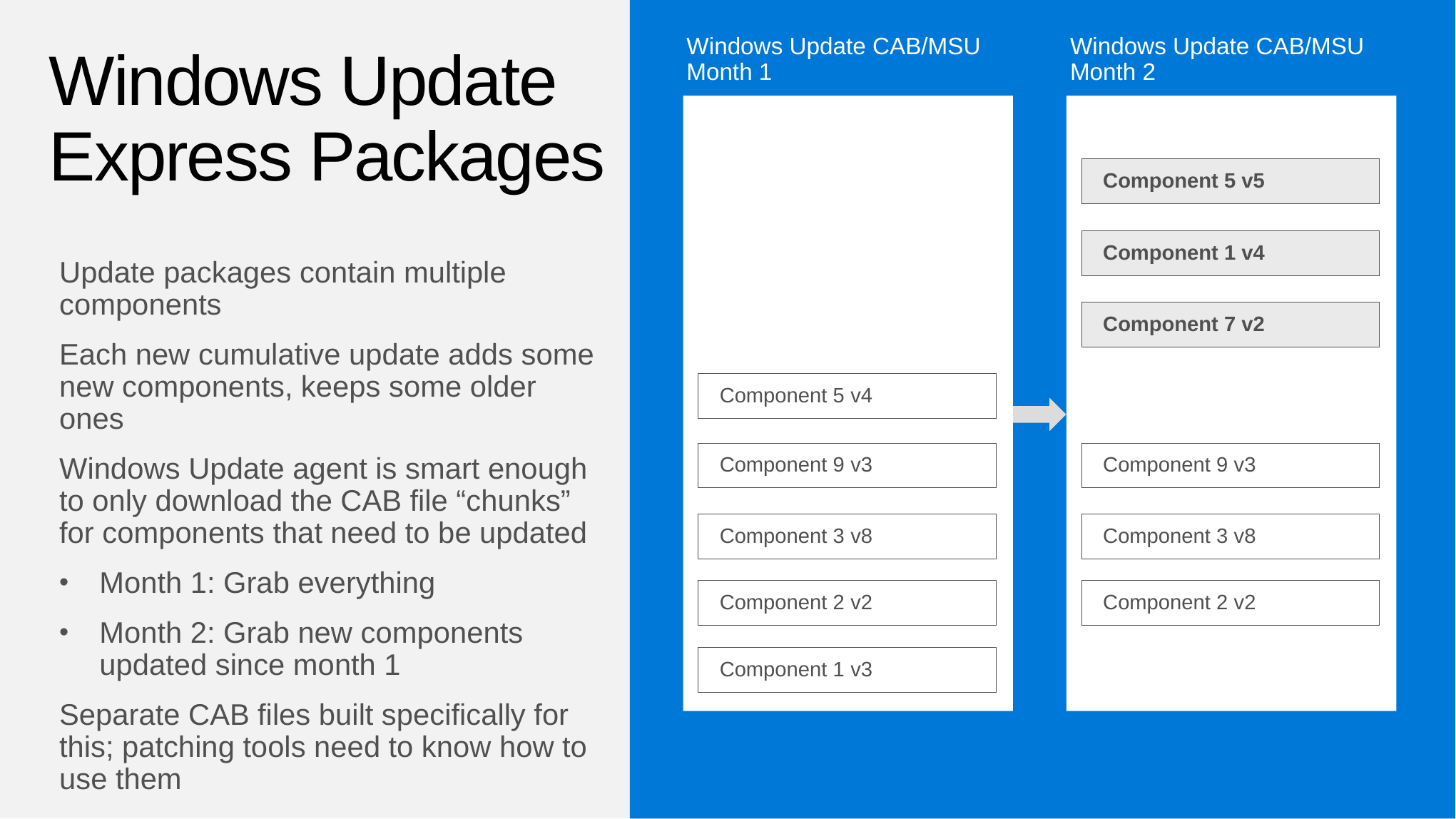

Windows Update CAB/MSU
Month 1

Component 5 v4
Component 9 v3
Component 3 v8
Component 2 v2
Component 1 v3
Windows Update CAB/MSU
Month 2

Component 9 v3
Component 3 v8
Component 2 v2
# Windows Update Express Packages
Component 5 v5
Component 1 v4
Update packages contain multiple components
Each new cumulative update adds some new components, keeps some older ones
Windows Update agent is smart enough to only download the CAB file “chunks” for components that need to be updated
Month 1: Grab everything
Month 2: Grab new components updated since month 1
Separate CAB files built specifically for this; patching tools need to know how to use them
Component 7 v2